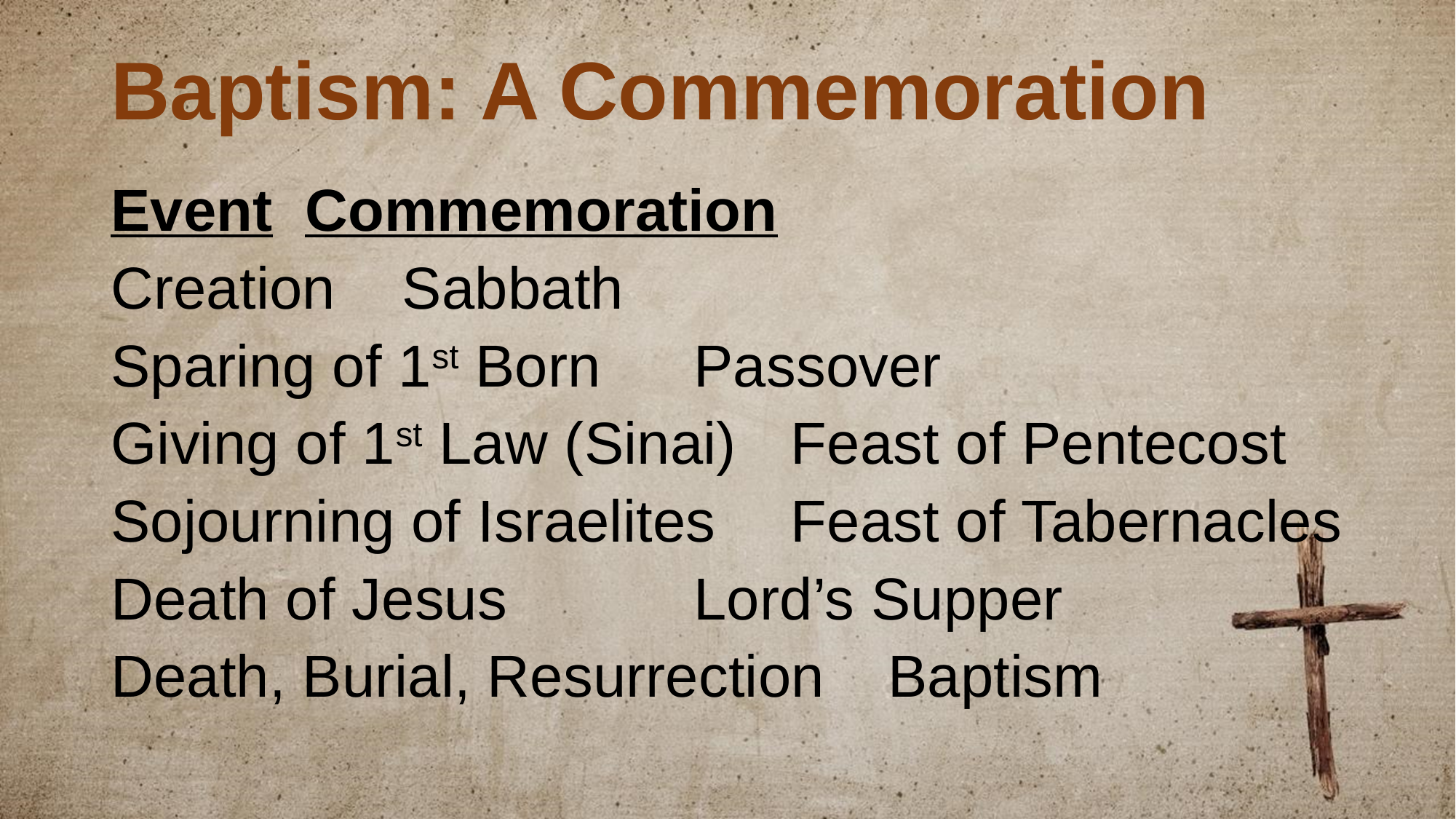

# Baptism: A Commemoration
Event					Commemoration
Creation					Sabbath
Sparing of 1st Born 			Passover
Giving of 1st Law (Sinai)			Feast of Pentecost
Sojourning of Israelites			Feast of Tabernacles
Death of Jesus				Lord’s Supper
Death, Burial, Resurrection		Baptism